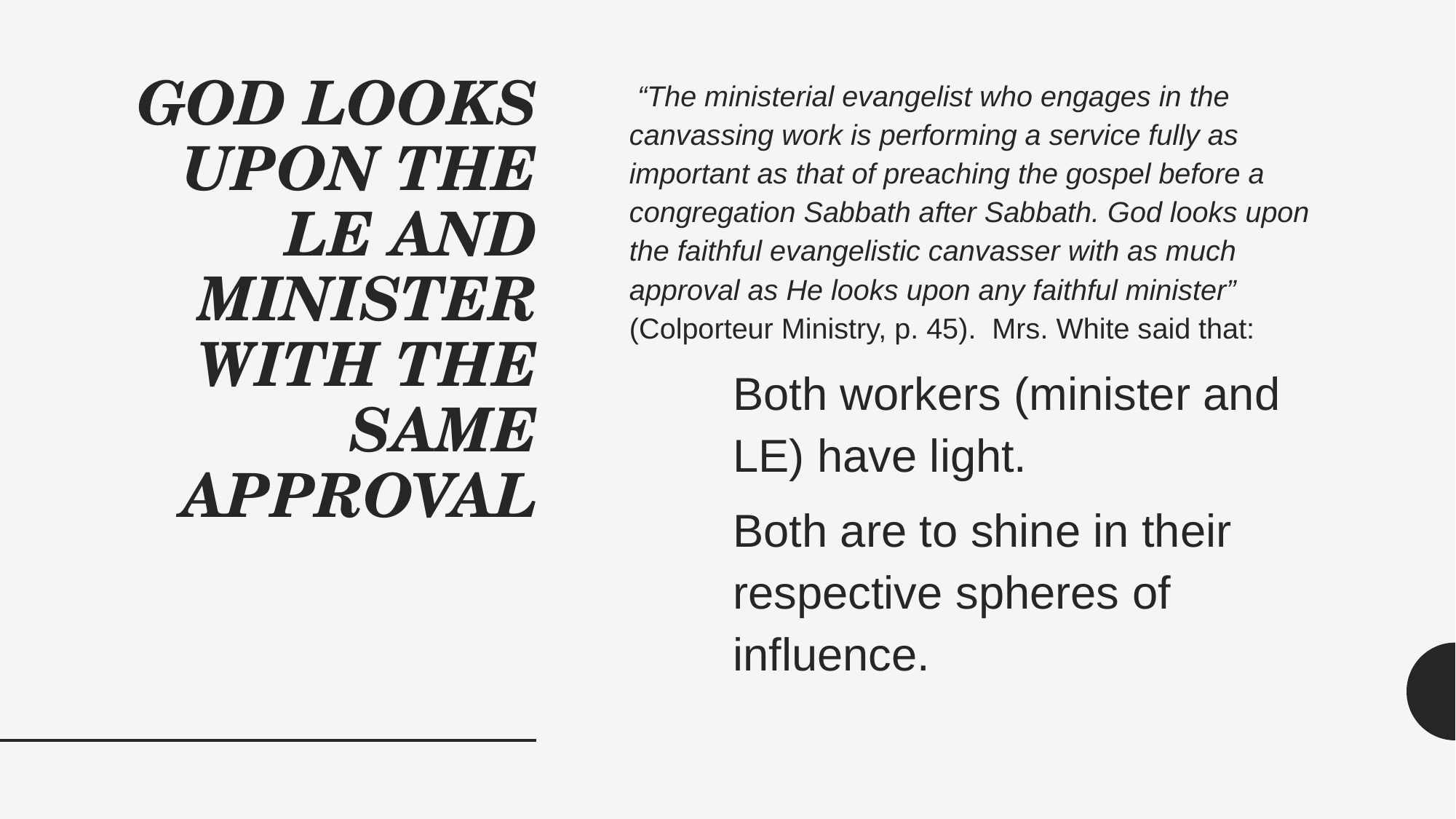

# GOD LOOKS UPON THE LE AND MINISTER WITH THE SAME APPROVAL
 “The ministerial evangelist who engages in the canvassing work is performing a service fully as important as that of preaching the gospel before a congregation Sabbath after Sabbath. God looks upon the faithful evangelistic canvasser with as much approval as He looks upon any faithful minister” (Colporteur Ministry, p. 45).  Mrs. White said that:
Both workers (minister and LE) have light.
Both are to shine in their respective spheres of influence.